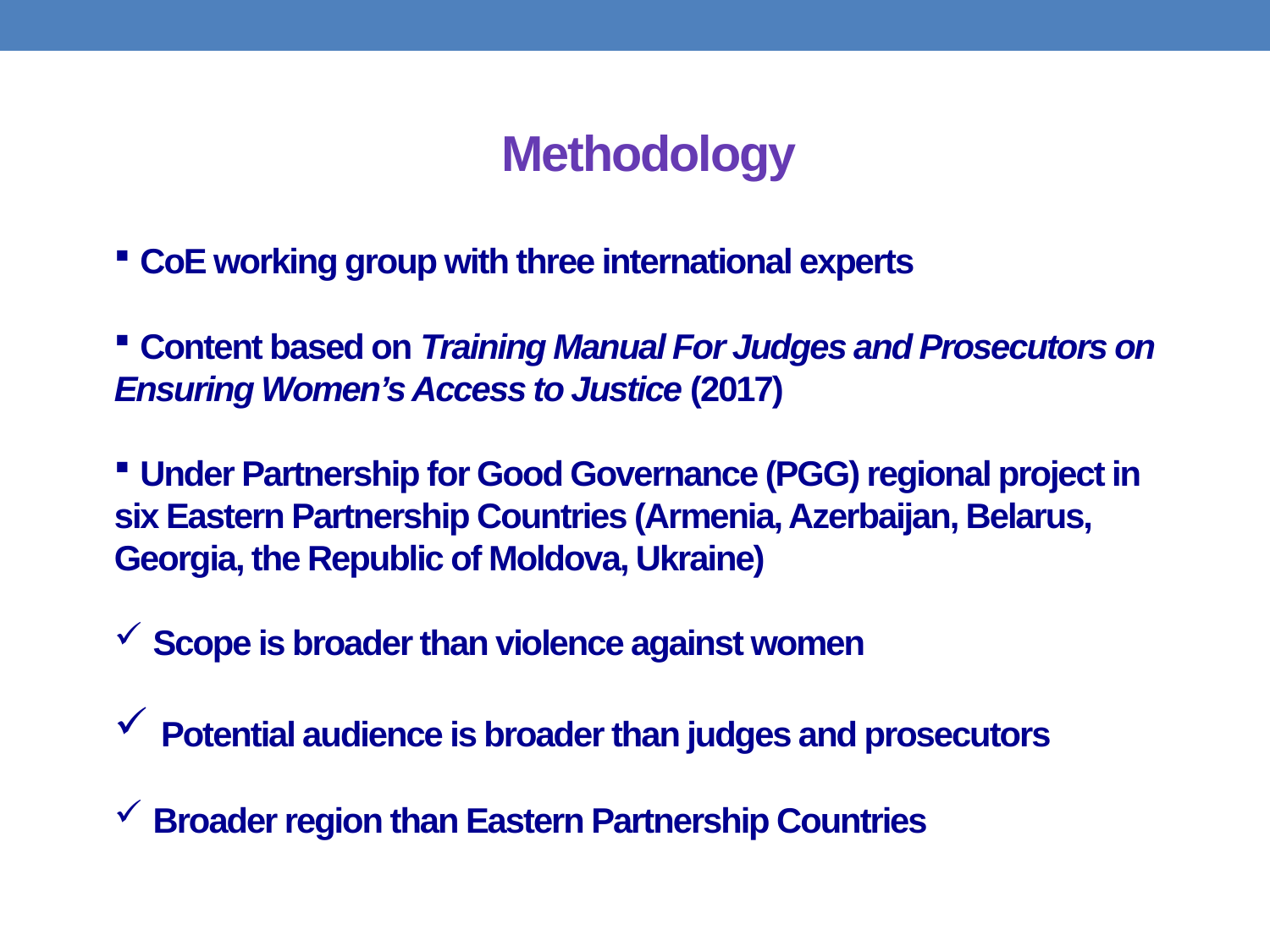

#

Methodology

 CoE working group with three international experts

 Content based on Training Manual For Judges and Prosecutors on Ensuring Women’s Access to Justice (2017)

 Under Partnership for Good Governance (PGG) regional project in six Eastern Partnership Countries (Armenia, Azerbaijan, Belarus, Georgia, the Republic of Moldova, Ukraine)

 Scope is broader than violence against women

 Potential audience is broader than judges and prosecutors

 Broader region than Eastern Partnership Countries